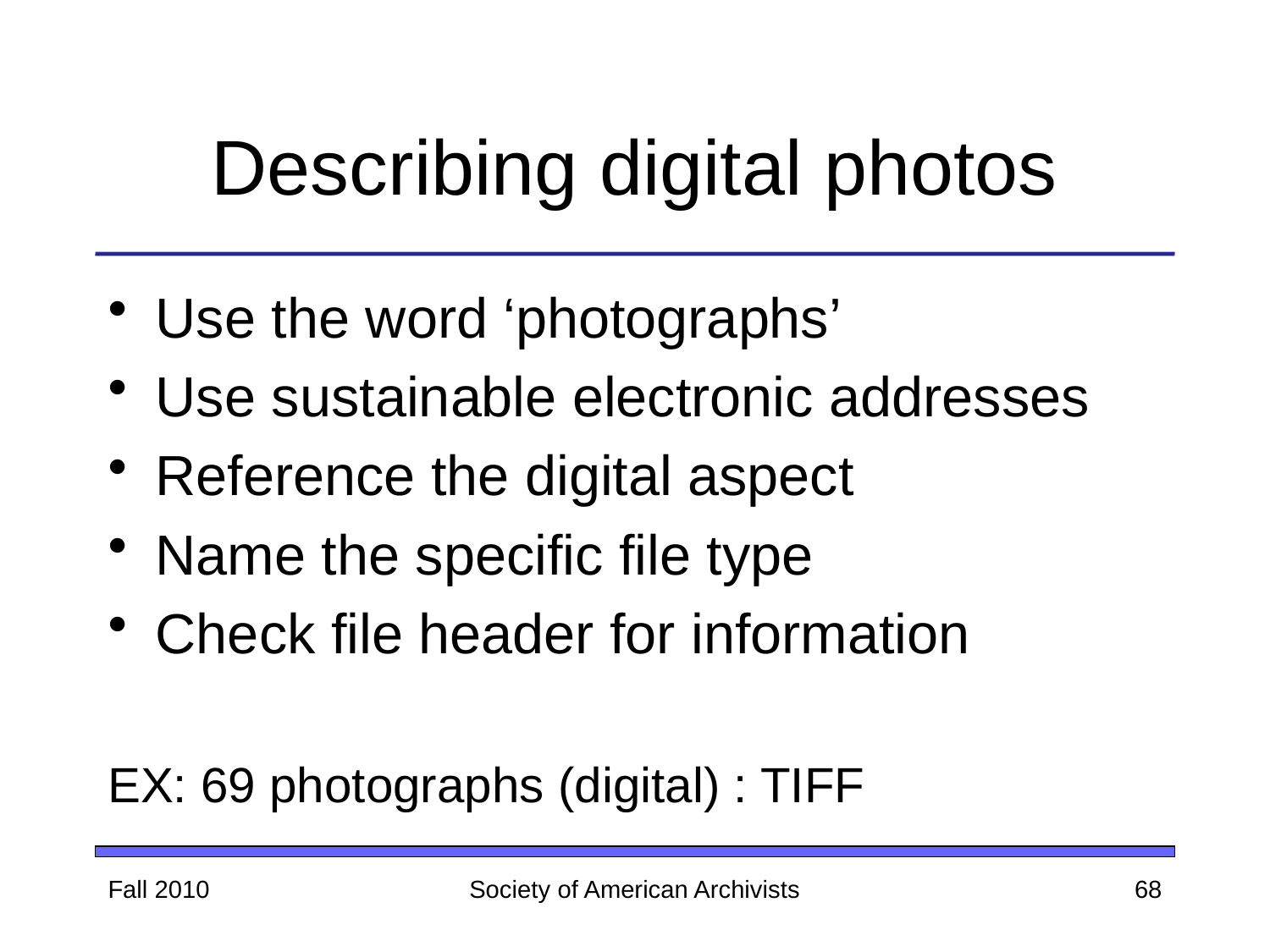

# Describing digital photos
Use the word ‘photographs’
Use sustainable electronic addresses
Reference the digital aspect
Name the specific file type
Check file header for information

EX: 69 photographs (digital) : TIFF
Fall 2010
Society of American Archivists
68